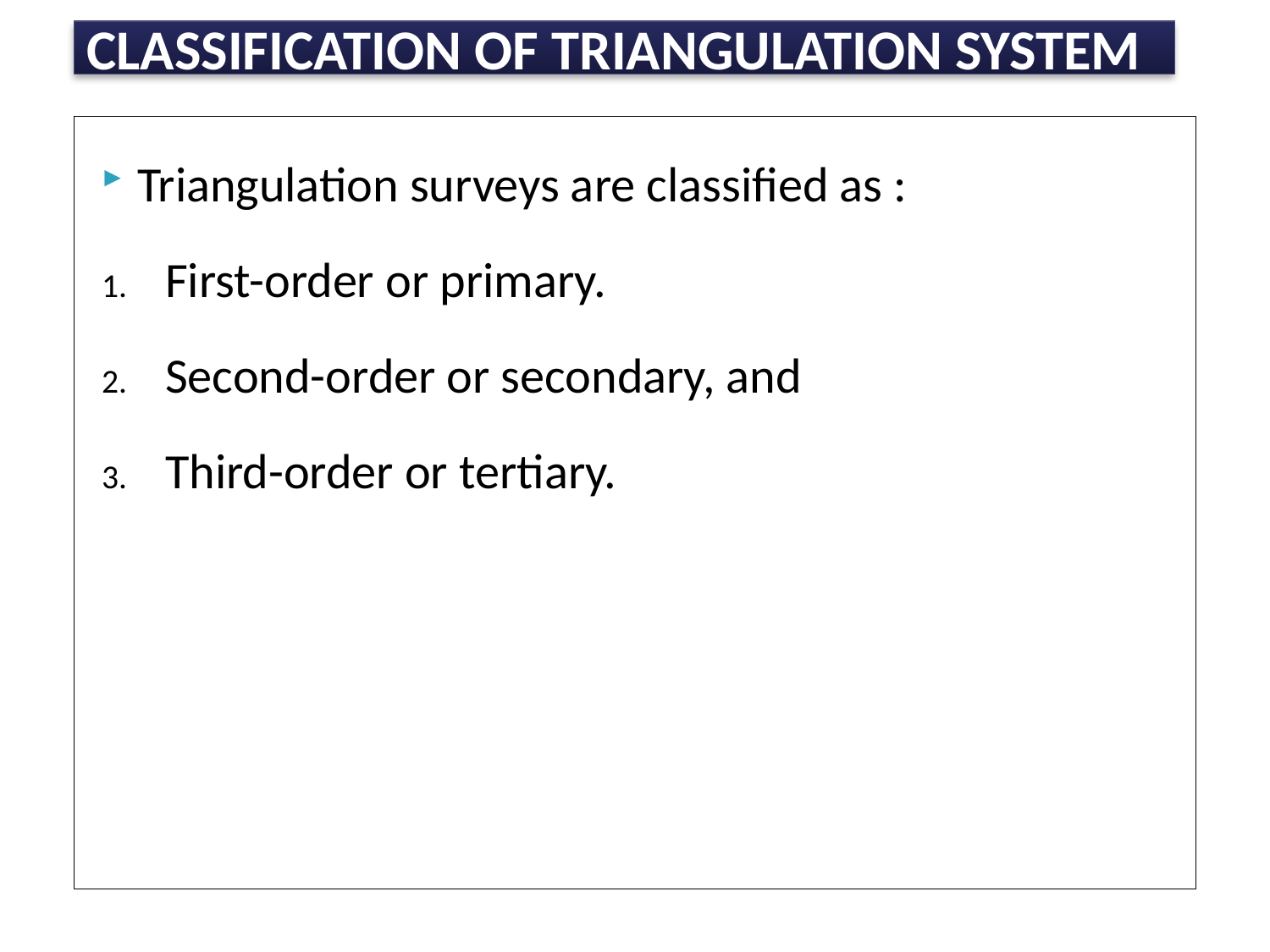

# CLASSIFICATION OF TRIANGULATION SYSTEM
Triangulation surveys are classified as :
First-order or primary.
Second-order or secondary, and
Third-order or tertiary.
18